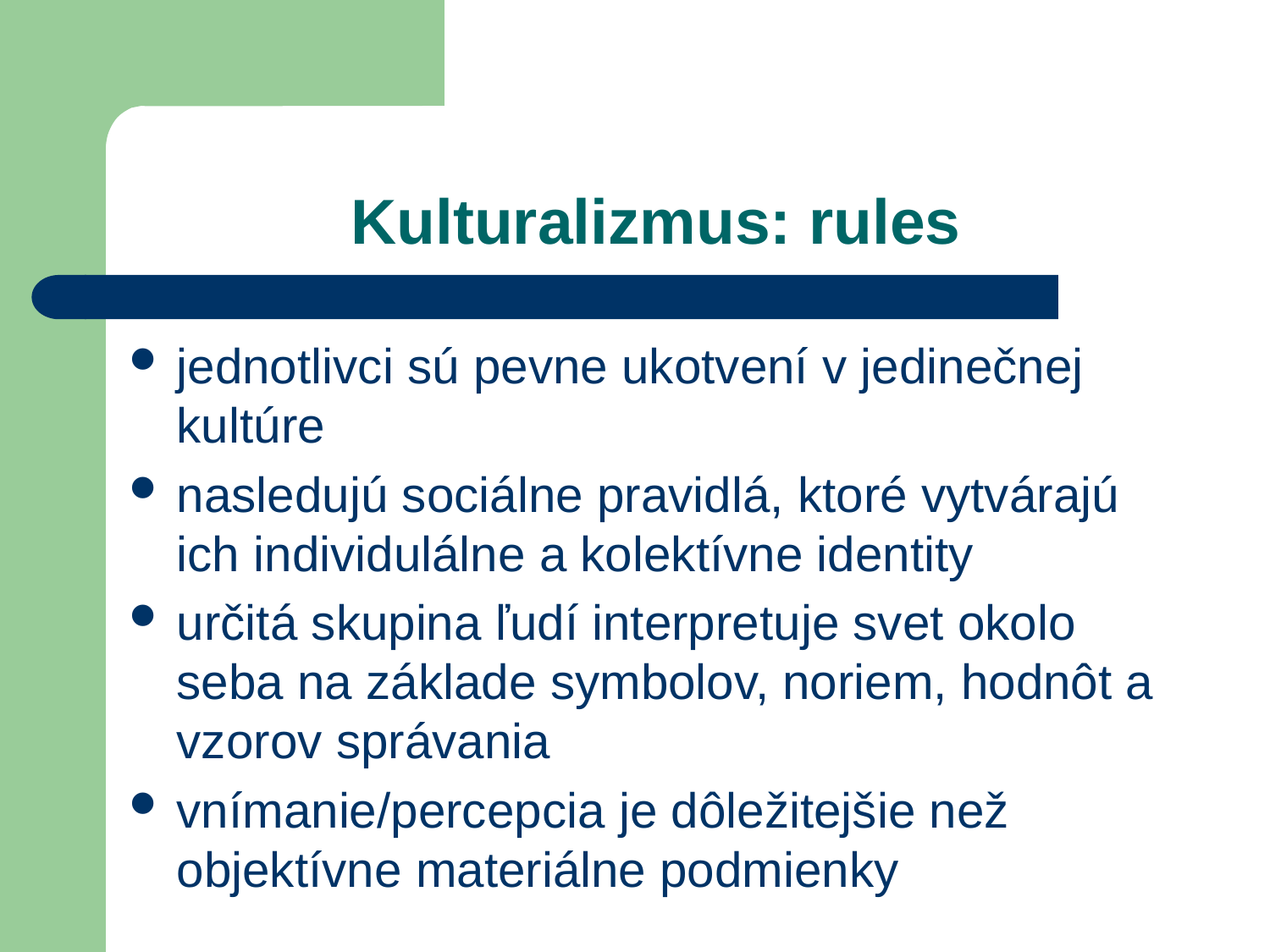

# Kulturalizmus: rules
jednotlivci sú pevne ukotvení v jedinečnej kultúre
nasledujú sociálne pravidlá, ktoré vytvárajú ich individulálne a kolektívne identity
určitá skupina ľudí interpretuje svet okolo seba na základe symbolov, noriem, hodnôt a vzorov správania
vnímanie/percepcia je dôležitejšie než objektívne materiálne podmienky